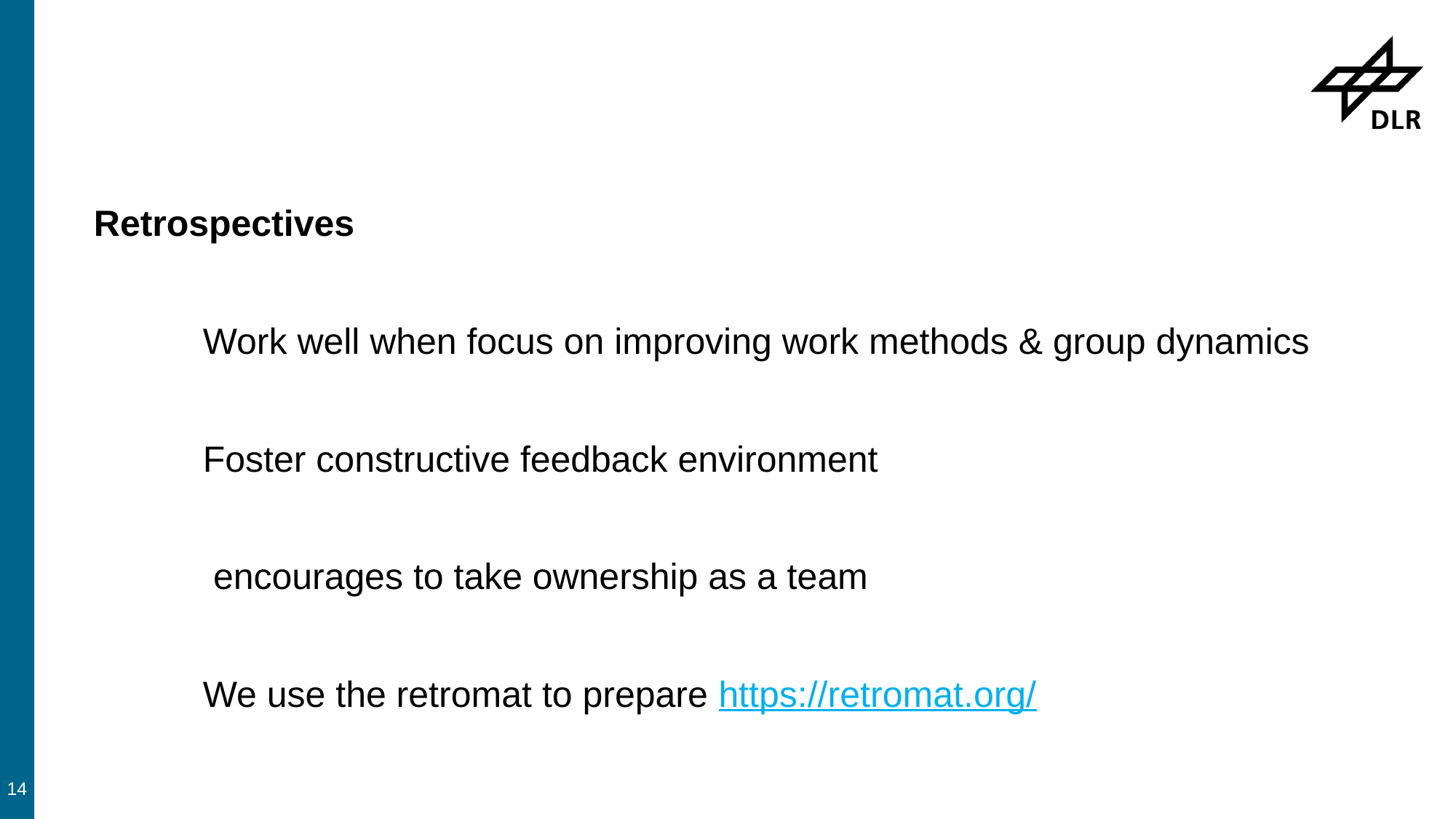

#
Retrospectives

	Work well when focus on improving work methods & group dynamics

	Foster constructive feedback environment

	 encourages to take ownership as a team

	We use the retromat to prepare https://retromat.org/
14